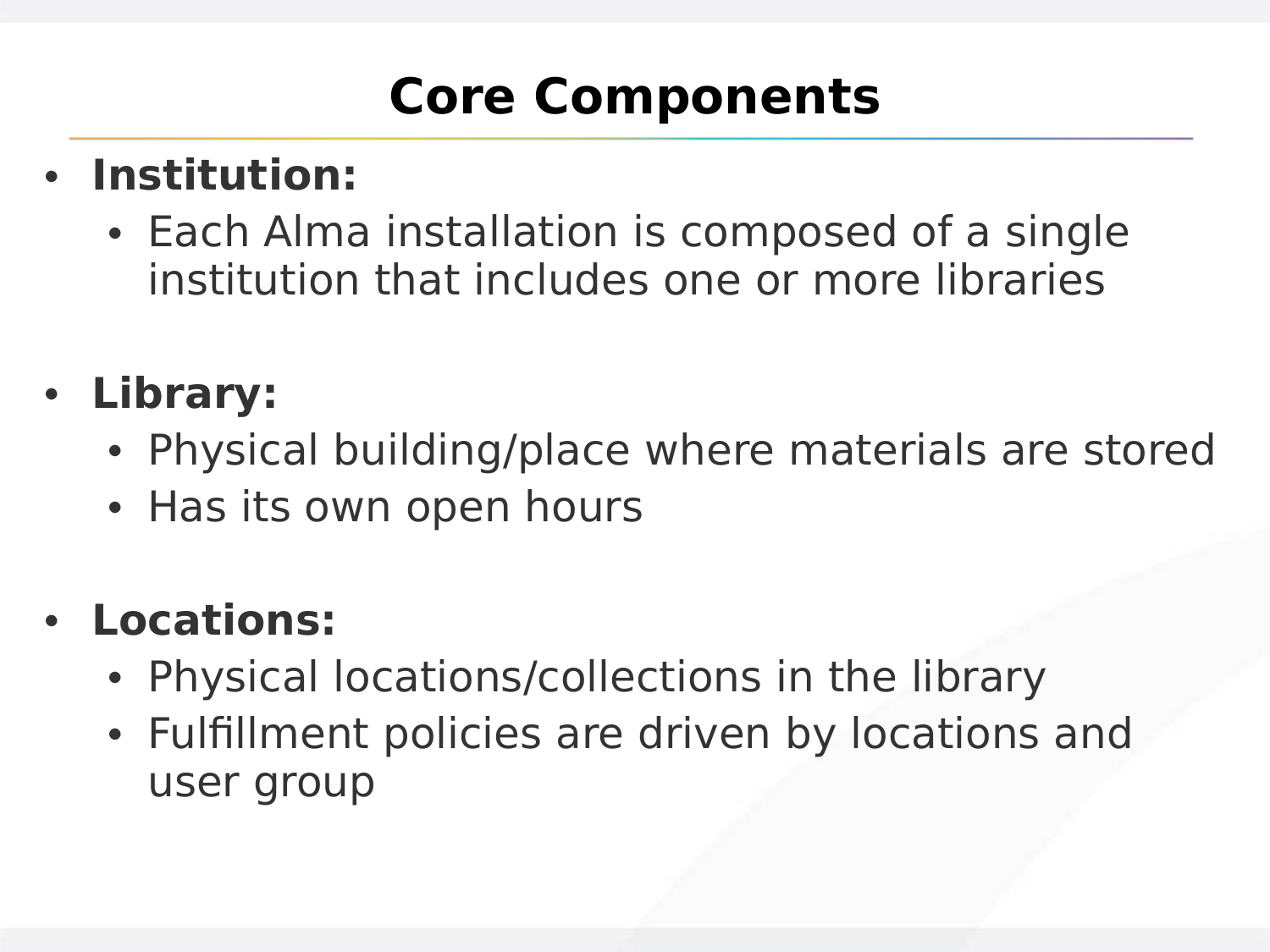

# Core Components
Institution:
Each Alma installation is composed of a single institution that includes one or more libraries

Library:
Physical building/place where materials are stored
Has its own open hours

Locations:
Physical locations/collections in the library
Fulfillment policies are driven by locations and user group